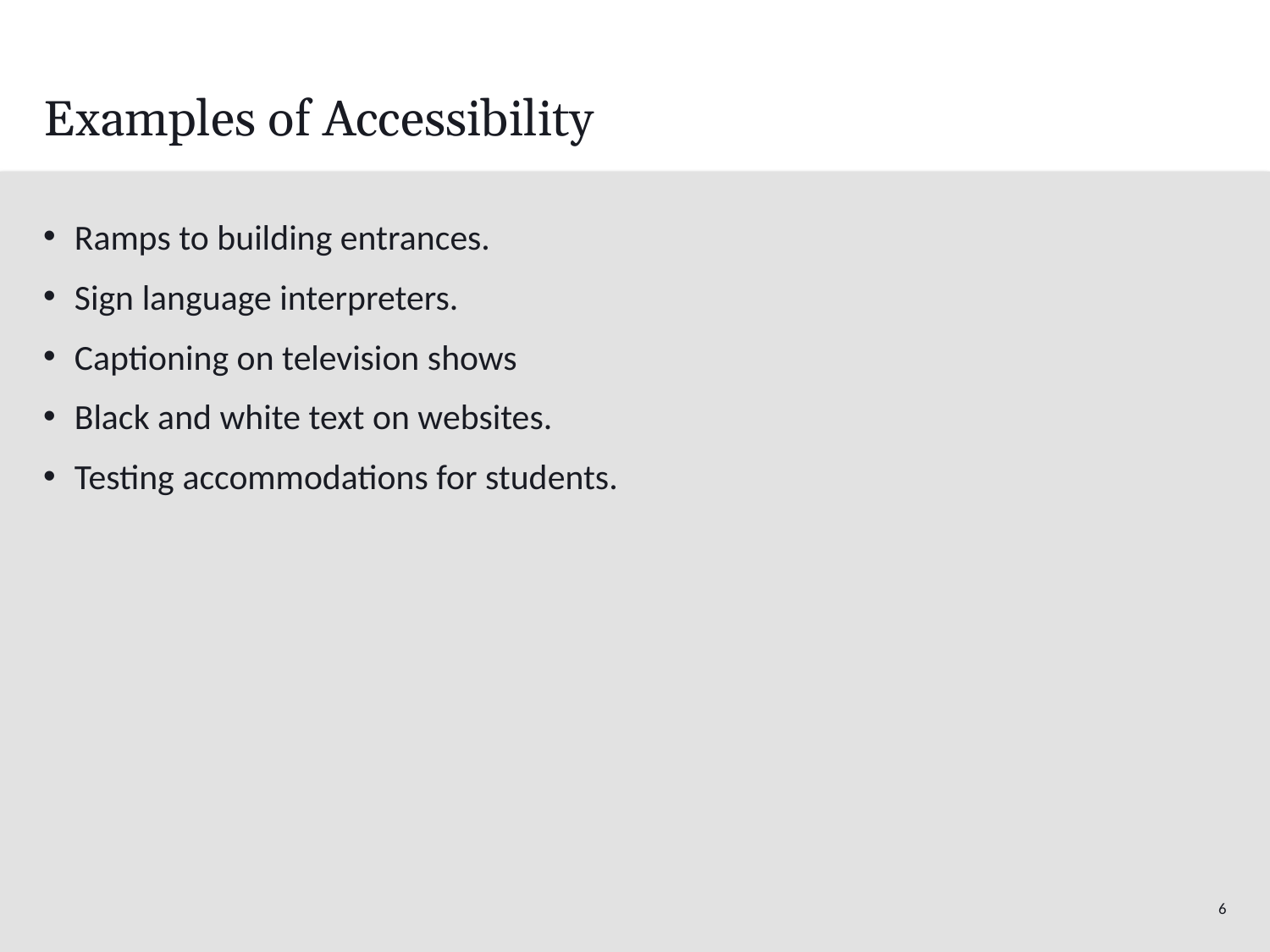

# Examples of Accessibility
Ramps to building entrances.
Sign language interpreters.
Captioning on television shows
Black and white text on websites.
Testing accommodations for students.